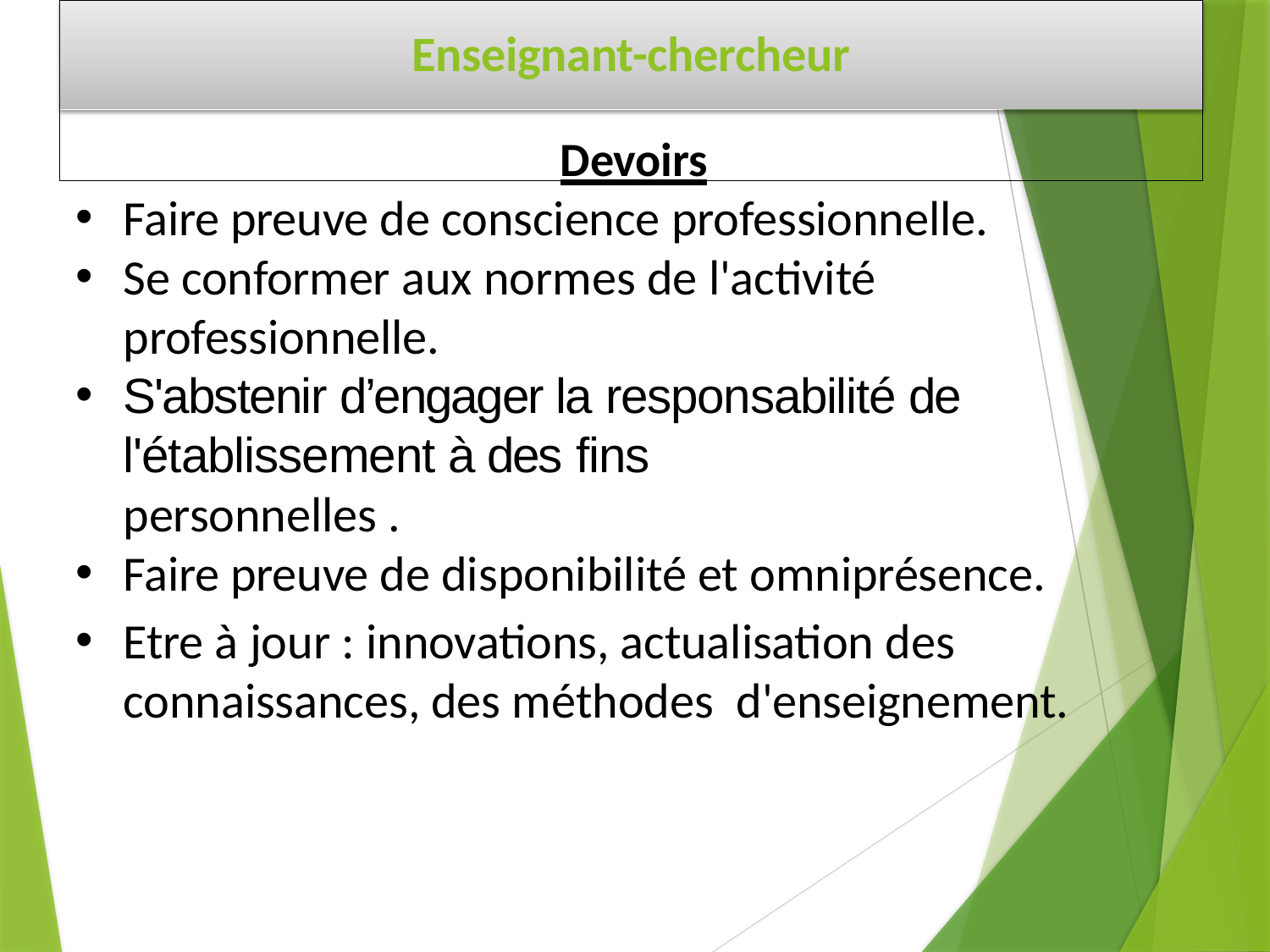

# Enseignant-chercheur
Devoirs
Faire preuve de conscience professionnelle.
Se conformer aux normes de l'activité professionnelle.
S'abstenir d’engager la responsabilité de l'établissement à des fins
personnelles .
Faire preuve de disponibilité et omniprésence.
Etre à jour : innovations, actualisation des connaissances, des méthodes  d'enseignement.